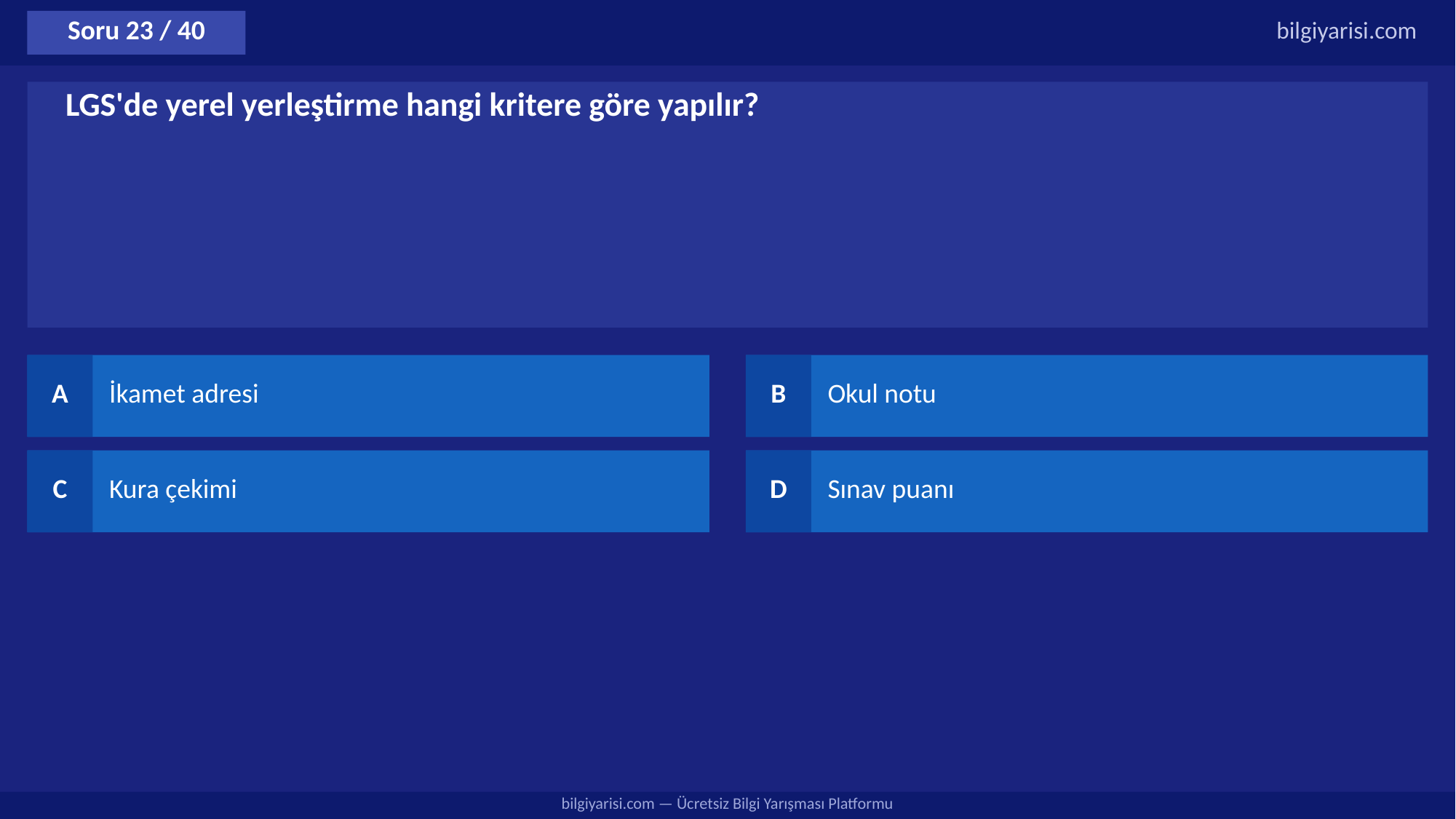

Soru 23 / 40
bilgiyarisi.com

LGS'de yerel yerleştirme hangi kritere göre yapılır?

A
İkamet adresi

B
Okul notu

C
Kura çekimi

D
Sınav puanı
bilgiyarisi.com — Ücretsiz Bilgi Yarışması Platformu